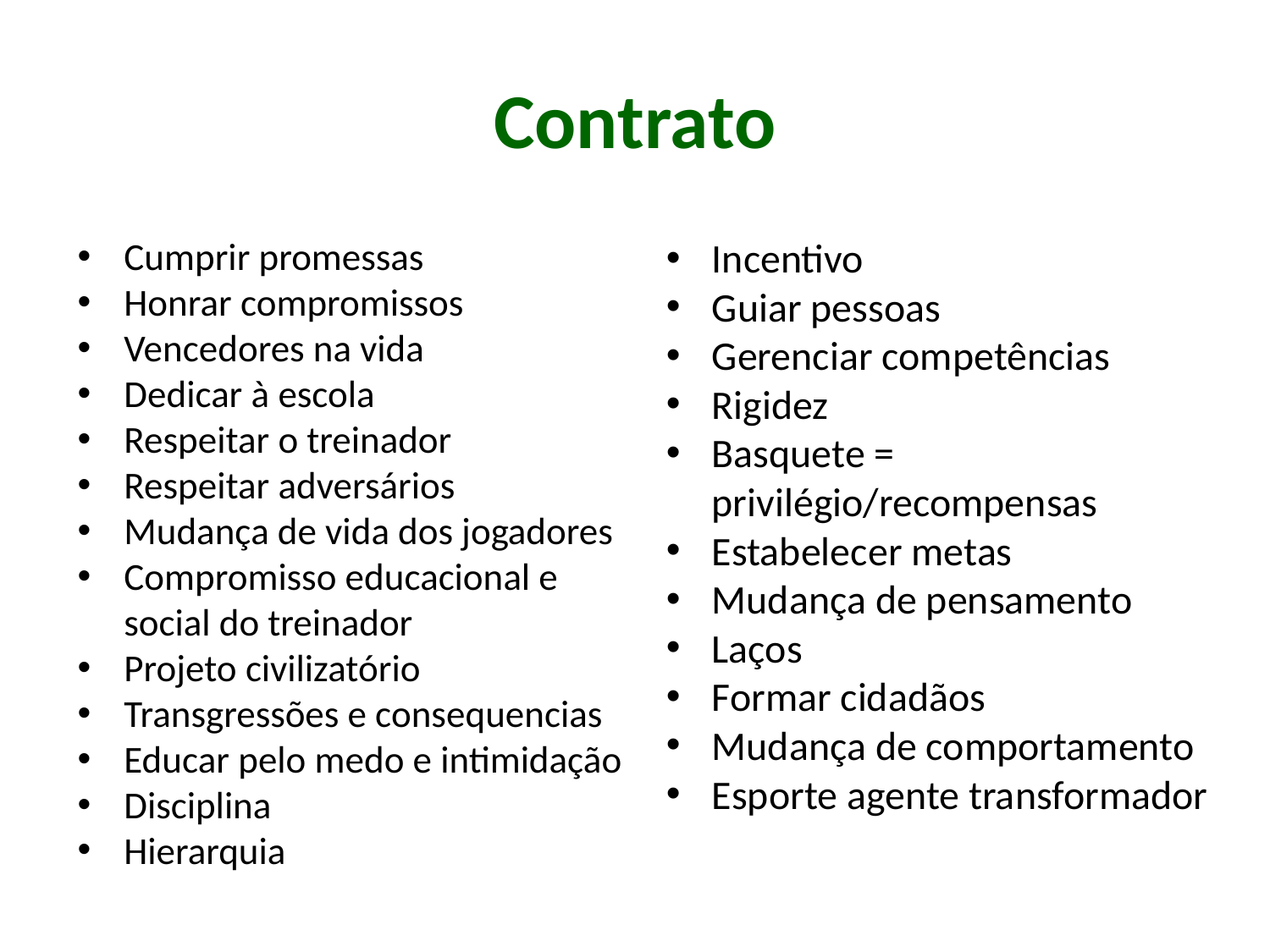

# Contrato
Cumprir promessas
Honrar compromissos
Vencedores na vida
Dedicar à escola
Respeitar o treinador
Respeitar adversários
Mudança de vida dos jogadores
Compromisso educacional e social do treinador
Projeto civilizatório
Transgressões e consequencias
Educar pelo medo e intimidação
Disciplina
Hierarquia

Incentivo
Guiar pessoas
Gerenciar competências
Rigidez
Basquete = privilégio/recompensas
Estabelecer metas
Mudança de pensamento
Laços
Formar cidadãos
Mudança de comportamento
Esporte agente transformador